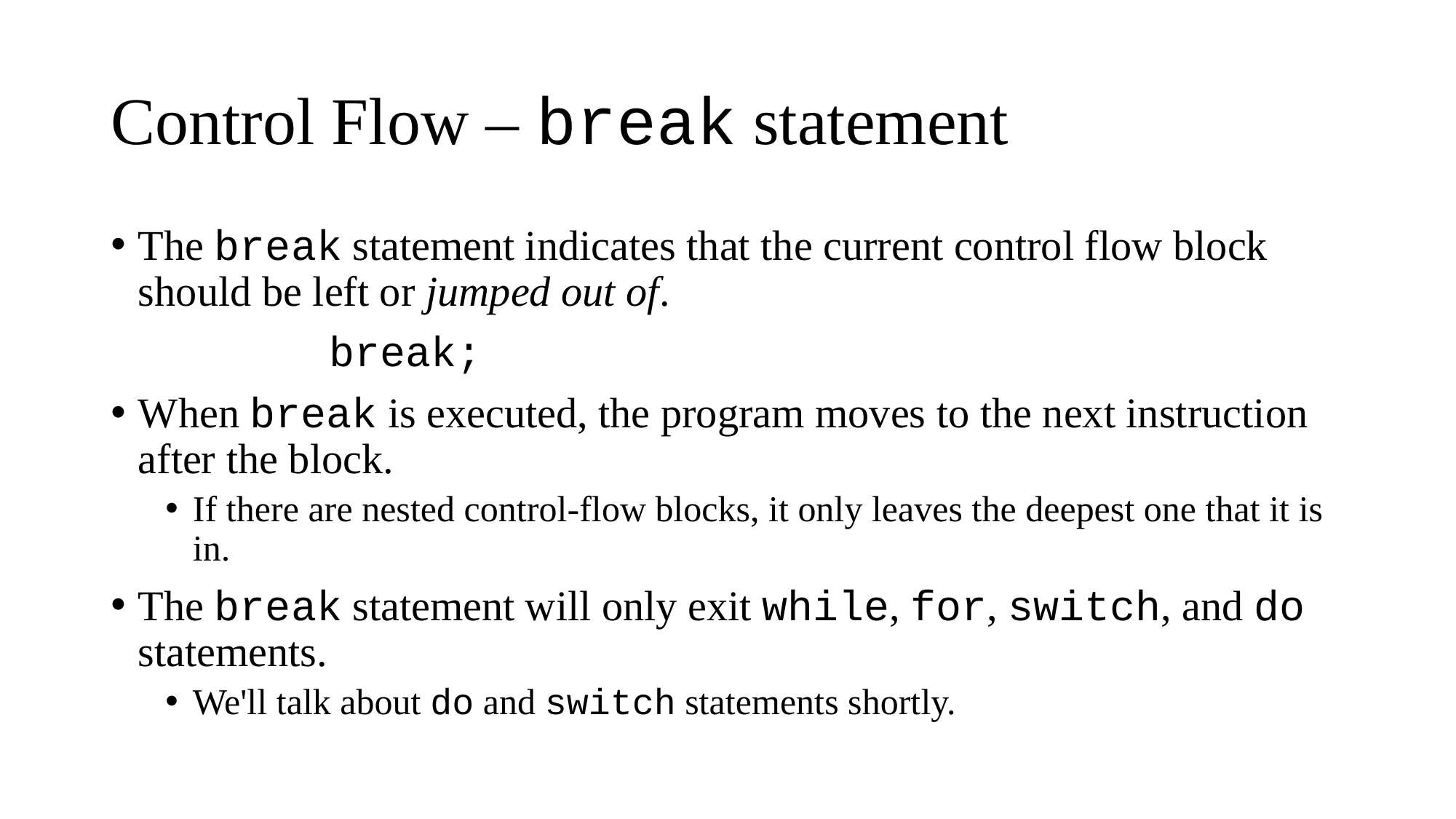

# Control Flow – break statement
The break statement indicates that the current control flow block should be left or jumped out of.
		break;
When break is executed, the program moves to the next instruction after the block.
If there are nested control-flow blocks, it only leaves the deepest one that it is in.
The break statement will only exit while, for, switch, and do statements.
We'll talk about do and switch statements shortly.